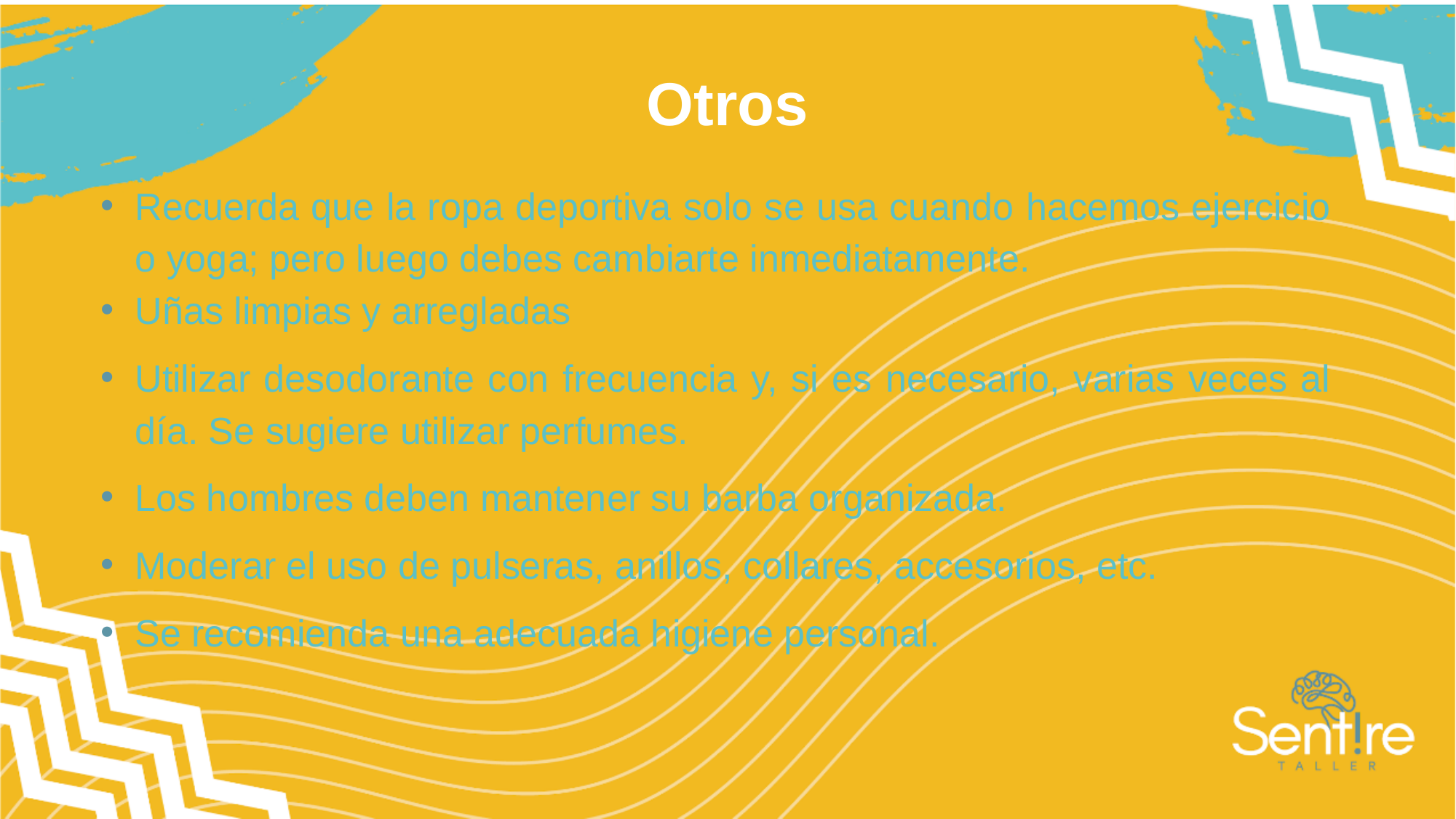

Otros
Recuerda que la ropa deportiva solo se usa cuando hacemos ejercicio o yoga; pero luego debes cambiarte inmediatamente.
Uñas limpias y arregladas
Utilizar desodorante con frecuencia y, si es necesario, varias veces al día. Se sugiere utilizar perfumes.
Los hombres deben mantener su barba organizada.
Moderar el uso de pulseras, anillos, collares, accesorios, etc.
Se recomienda una adecuada higiene personal.